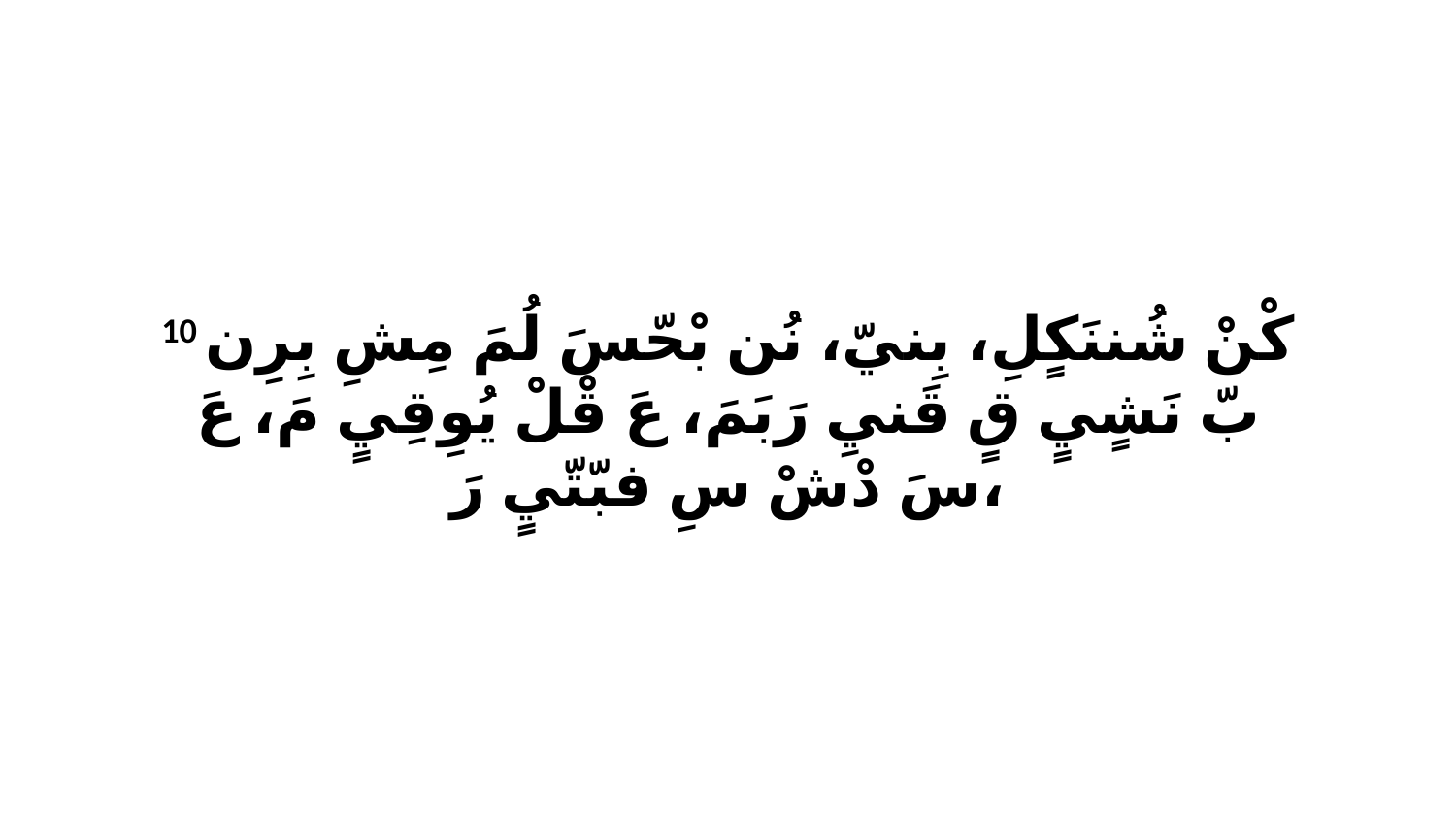

10 كْنْ شُننَكٍلِ، بِنيّ، نُن بْحّسَ لُمَ مِشِ بِرِن بّ نَشٍيٍ قٍ قَنيِ رَبَمَ، عَ قْلْ يُوِقِيٍ مَ، عَ سَ دْشْ سِ فبّتّيٍ رَ،